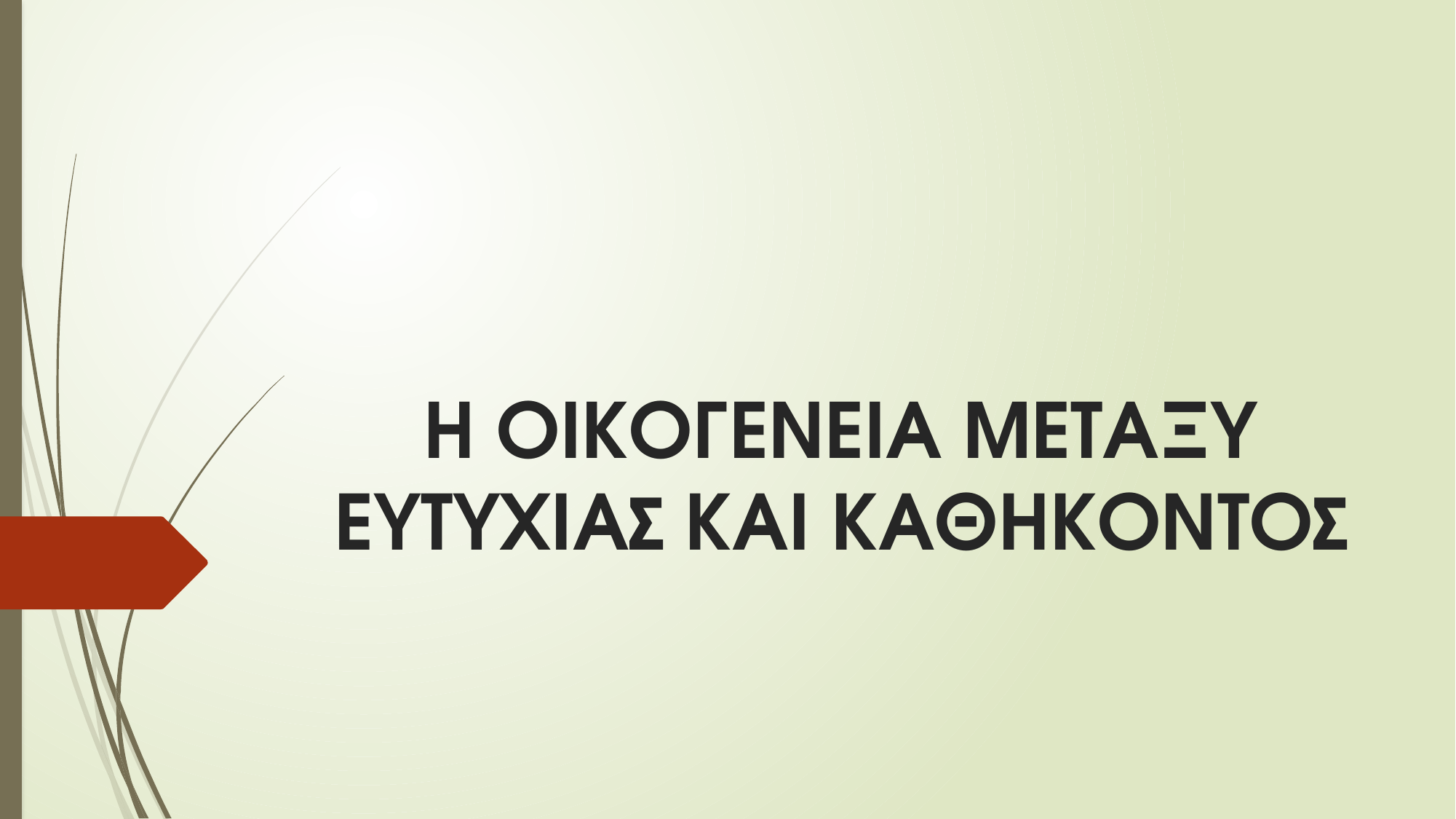

# Η ΟΙΚΟΓΕΝΕΙΑ ΜΕΤΑΞΥ ΕΥΤΥΧΙΑΣ ΚΑΙ ΚΑΘΗΚΟΝΤΟΣ